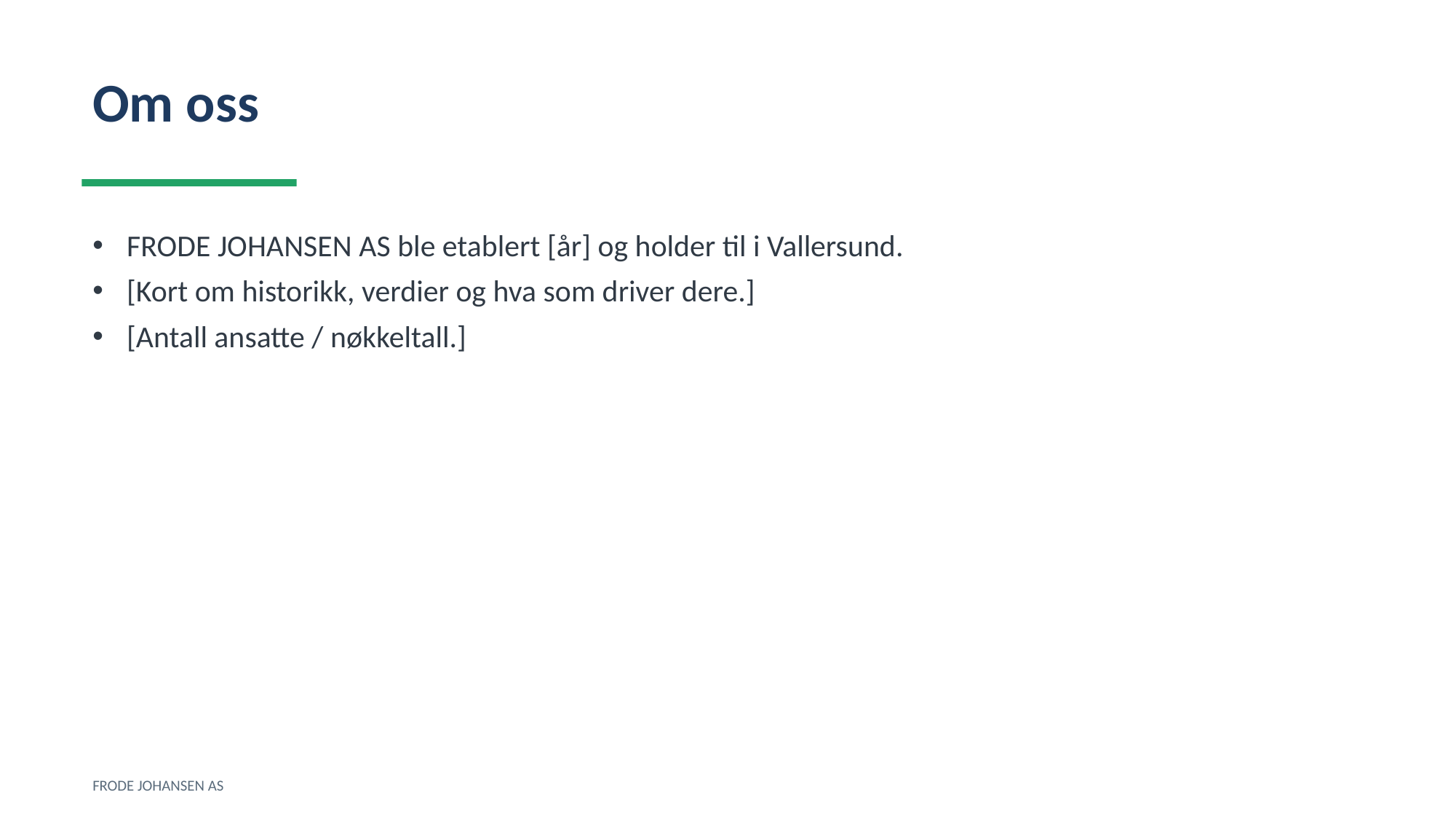

Om oss

FRODE JOHANSEN AS ble etablert [år] og holder til i Vallersund.
[Kort om historikk, verdier og hva som driver dere.]
[Antall ansatte / nøkkeltall.]
FRODE JOHANSEN AS